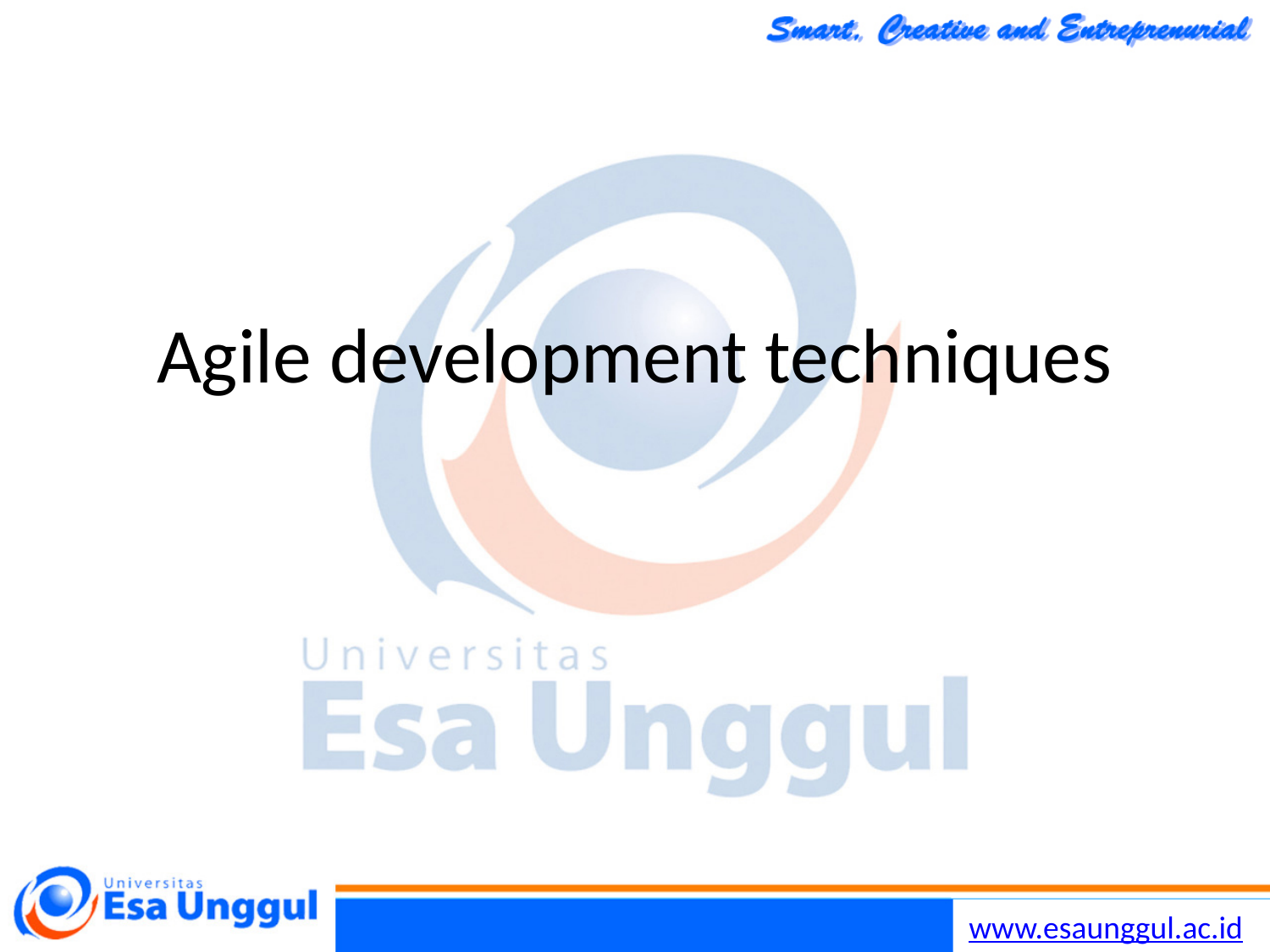

Chapter 3 Agile Software Development
12
30/10/2014

# Agile development techniques